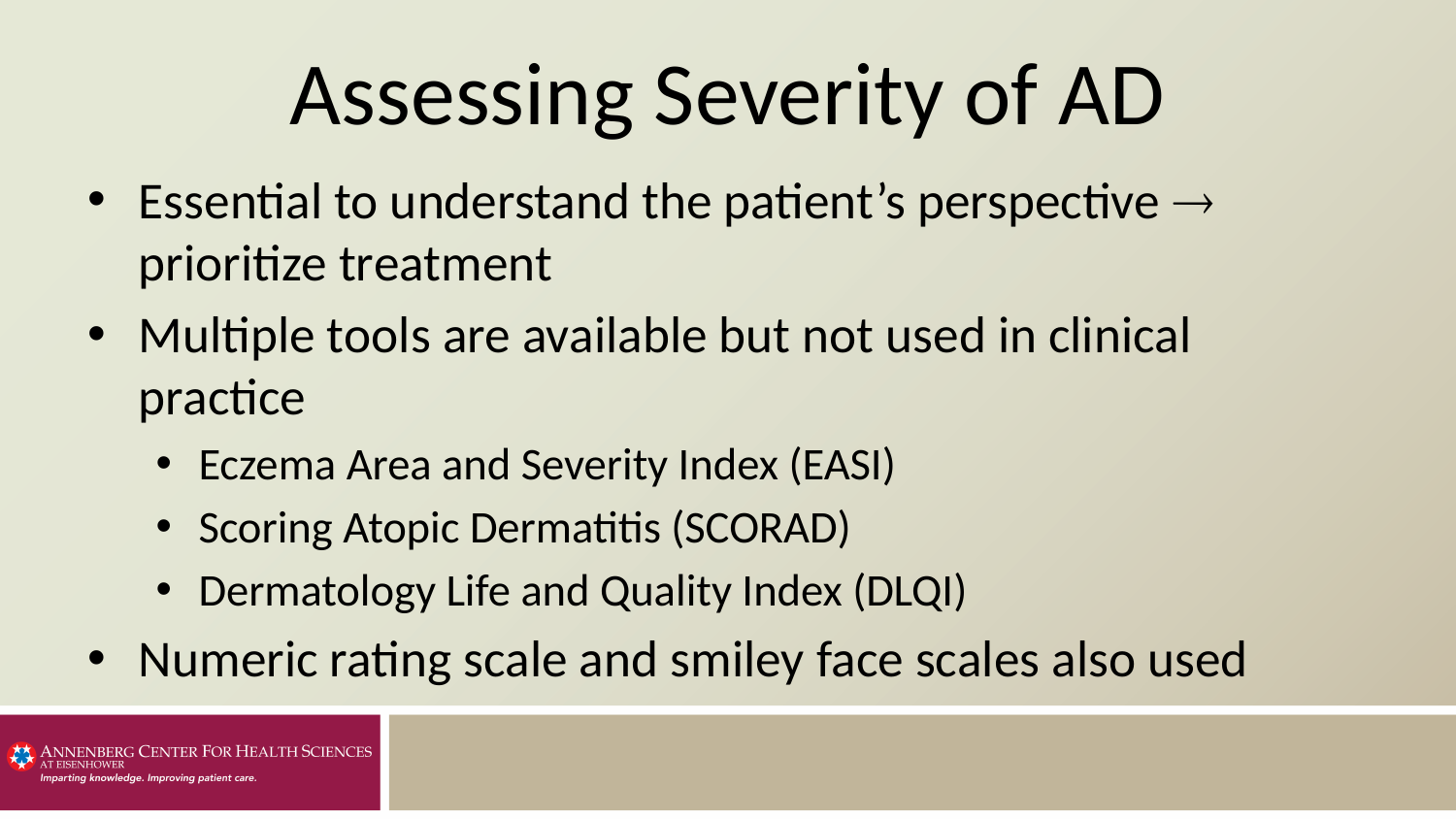

# Assessing Severity of AD
Essential to understand the patient’s perspective → prioritize treatment
Multiple tools are available but not used in clinical practice
Eczema Area and Severity Index (EASI)
Scoring Atopic Dermatitis (SCORAD)
Dermatology Life and Quality Index (DLQI)
Numeric rating scale and smiley face scales also used